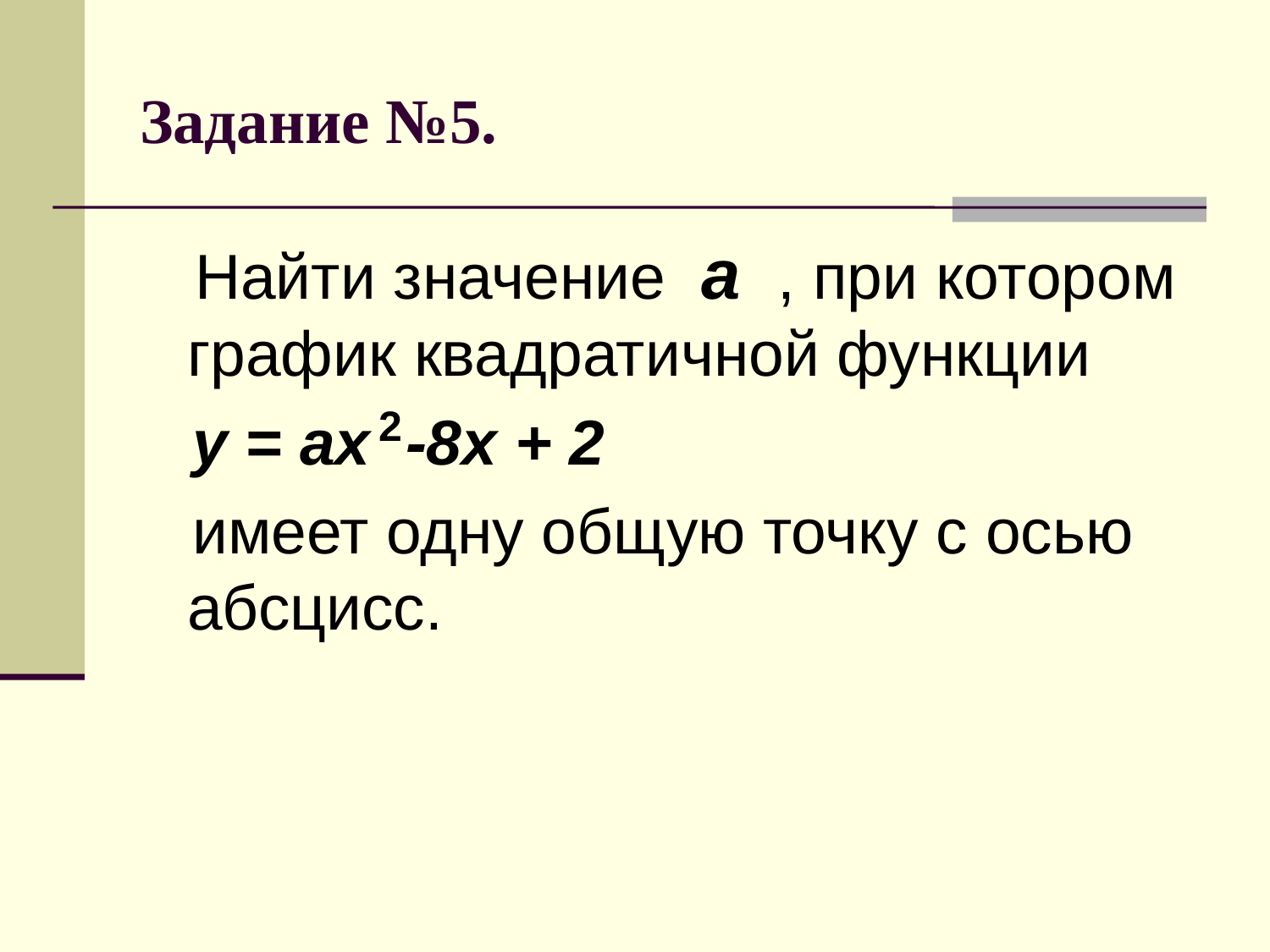

# Задание №5.
    Найти значение  а  , при котором график квадратичной функции
   у = ах  -8х + 2
   имеет одну общую точку с осью абсцисс.
2